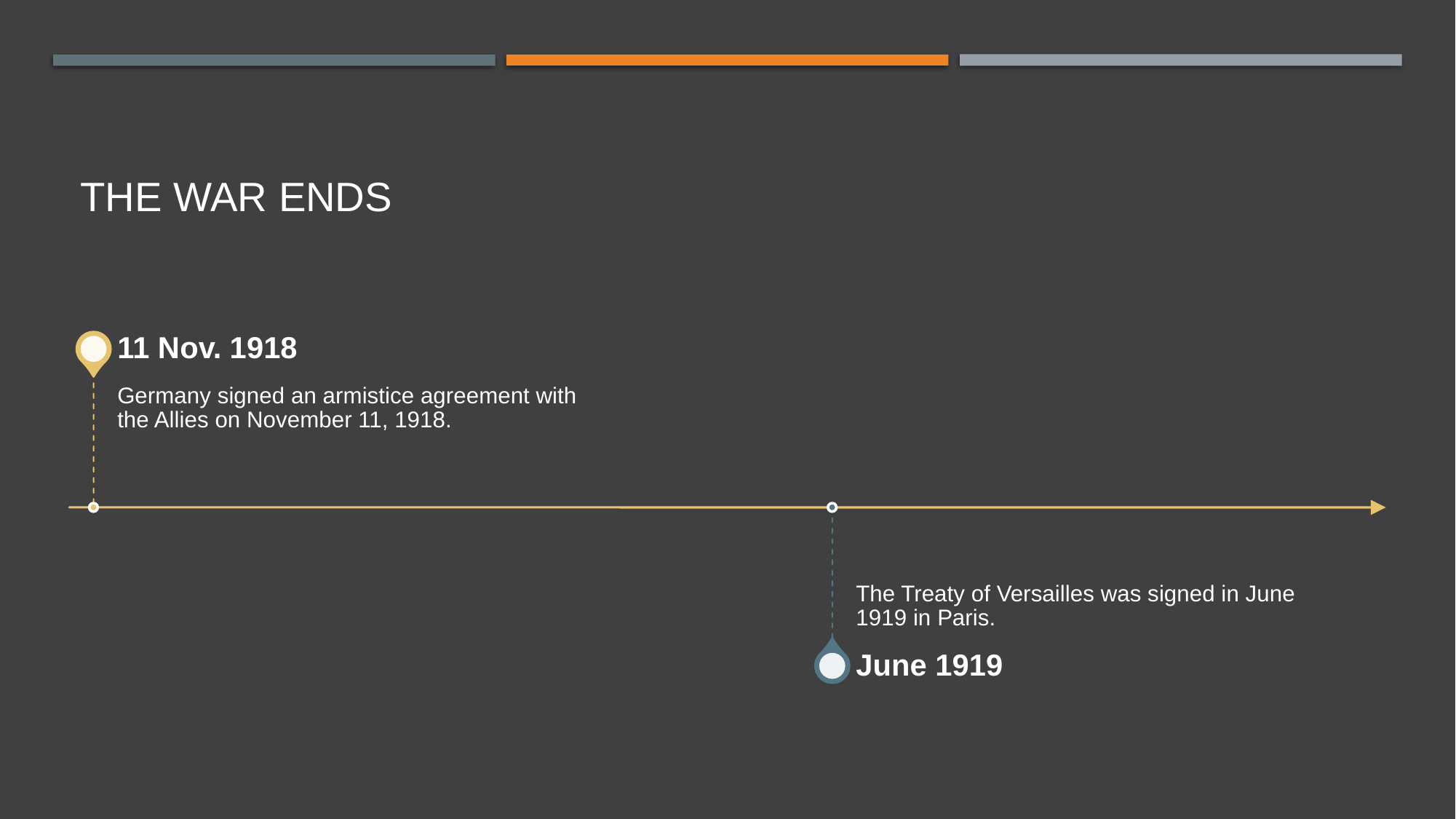

# The War ends
Germany signed an armistice agreement with the Allies on November 11, 1918.
11 Nov. 1918
The Treaty of Versailles was signed in June 1919 in Paris.
June 1919